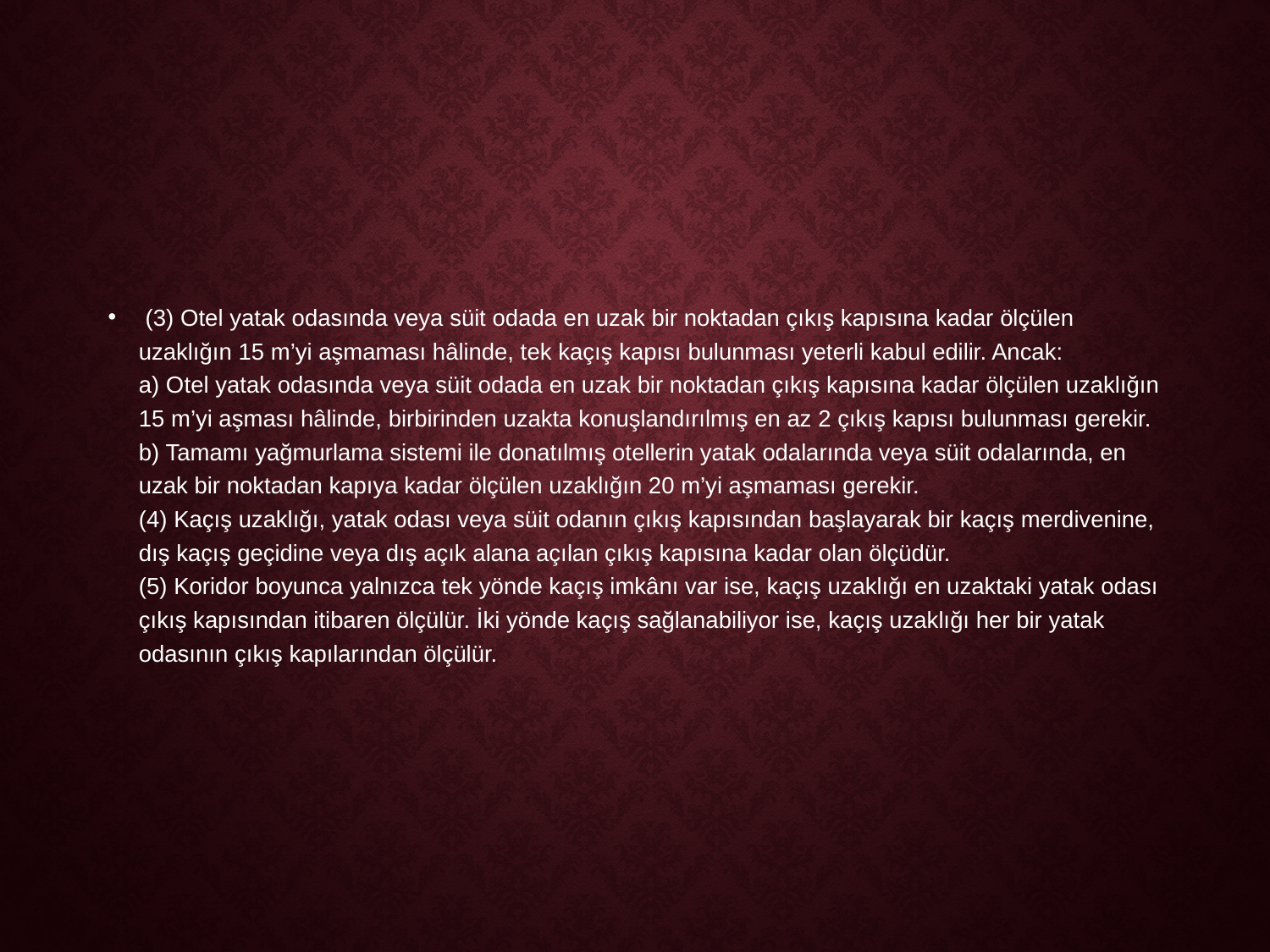

#
 (3) Otel yatak odasında veya süit odada en uzak bir noktadan çıkış kapısına kadar ölçülen uzaklığın 15 m’yi aşmaması hâlinde, tek kaçış kapısı bulunması yeterli kabul edilir. Ancak:
a) Otel yatak odasında veya süit odada en uzak bir noktadan çıkış kapısına kadar ölçülen uzaklığın 15 m’yi aşması hâlinde, birbirinden uzakta konuşlandırılmış en az 2 çıkış kapısı bulunması gerekir.
b) Tamamı yağmurlama sistemi ile donatılmış otellerin yatak odalarında veya süit odalarında, en uzak bir noktadan kapıya kadar ölçülen uzaklığın 20 m’yi aşmaması gerekir.
(4) Kaçış uzaklığı, yatak odası veya süit odanın çıkış kapısından başlayarak bir kaçış merdivenine, dış kaçış geçidine veya dış açık alana açılan çıkış kapısına kadar olan ölçüdür.
(5) Koridor boyunca yalnızca tek yönde kaçış imkânı var ise, kaçış uzaklığı en uzaktaki yatak odası çıkış kapısından itibaren ölçülür. İki yönde kaçış sağlanabiliyor ise, kaçış uzaklığı her bir yatak odasının çıkış kapılarından ölçülür.